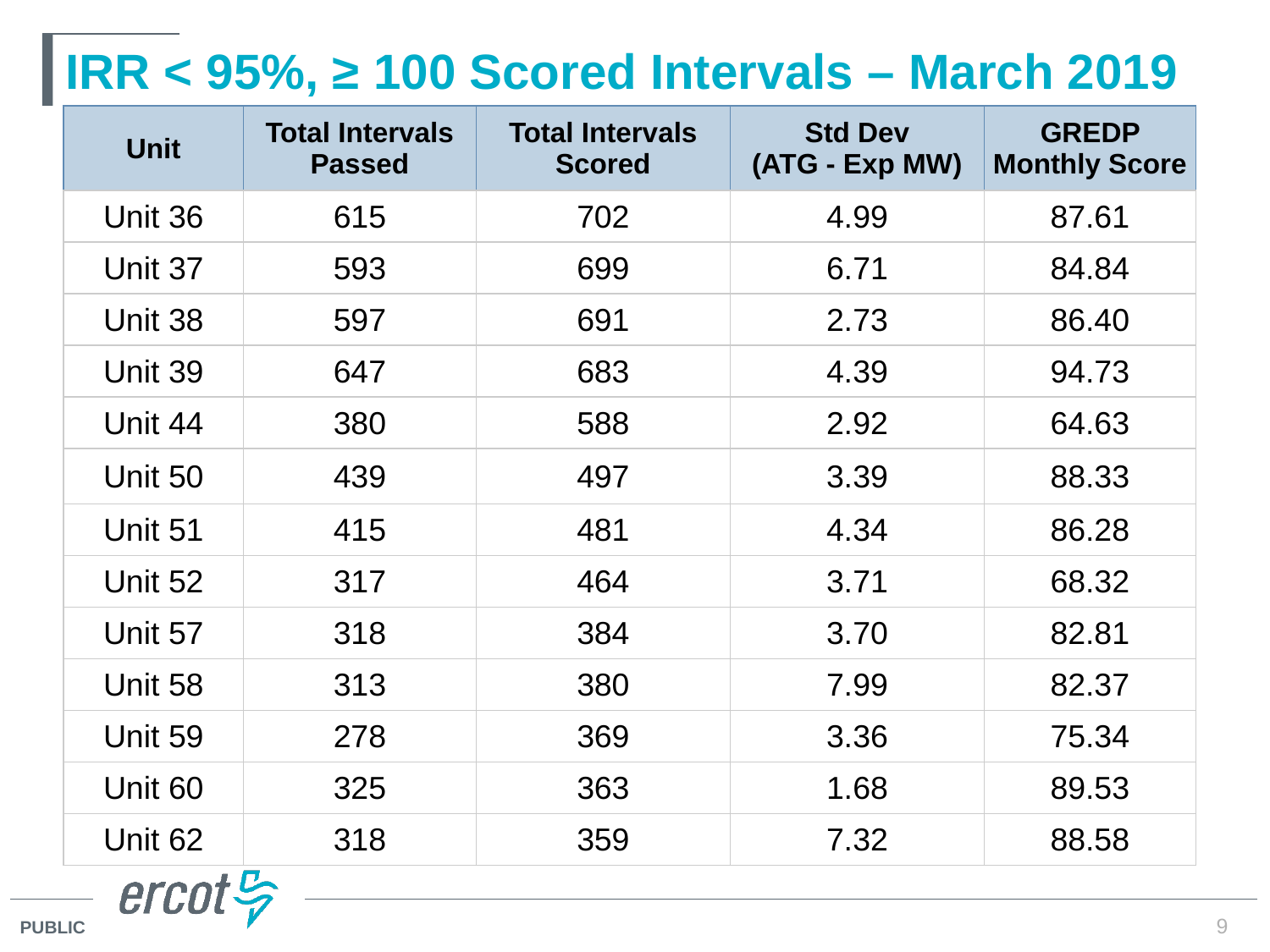

# IRR < 95%, ≥ 100 Scored Intervals – March 2019
| Unit | Total Intervals Passed | Total Intervals Scored | Std Dev (ATG - Exp MW) | GREDP Monthly Score |
| --- | --- | --- | --- | --- |
| Unit 36 | 615 | 702 | 4.99 | 87.61 |
| Unit 37 | 593 | 699 | 6.71 | 84.84 |
| Unit 38 | 597 | 691 | 2.73 | 86.40 |
| Unit 39 | 647 | 683 | 4.39 | 94.73 |
| Unit 44 | 380 | 588 | 2.92 | 64.63 |
| Unit 50 | 439 | 497 | 3.39 | 88.33 |
| Unit 51 | 415 | 481 | 4.34 | 86.28 |
| Unit 52 | 317 | 464 | 3.71 | 68.32 |
| Unit 57 | 318 | 384 | 3.70 | 82.81 |
| Unit 58 | 313 | 380 | 7.99 | 82.37 |
| Unit 59 | 278 | 369 | 3.36 | 75.34 |
| Unit 60 | 325 | 363 | 1.68 | 89.53 |
| Unit 62 | 318 | 359 | 7.32 | 88.58 |
9